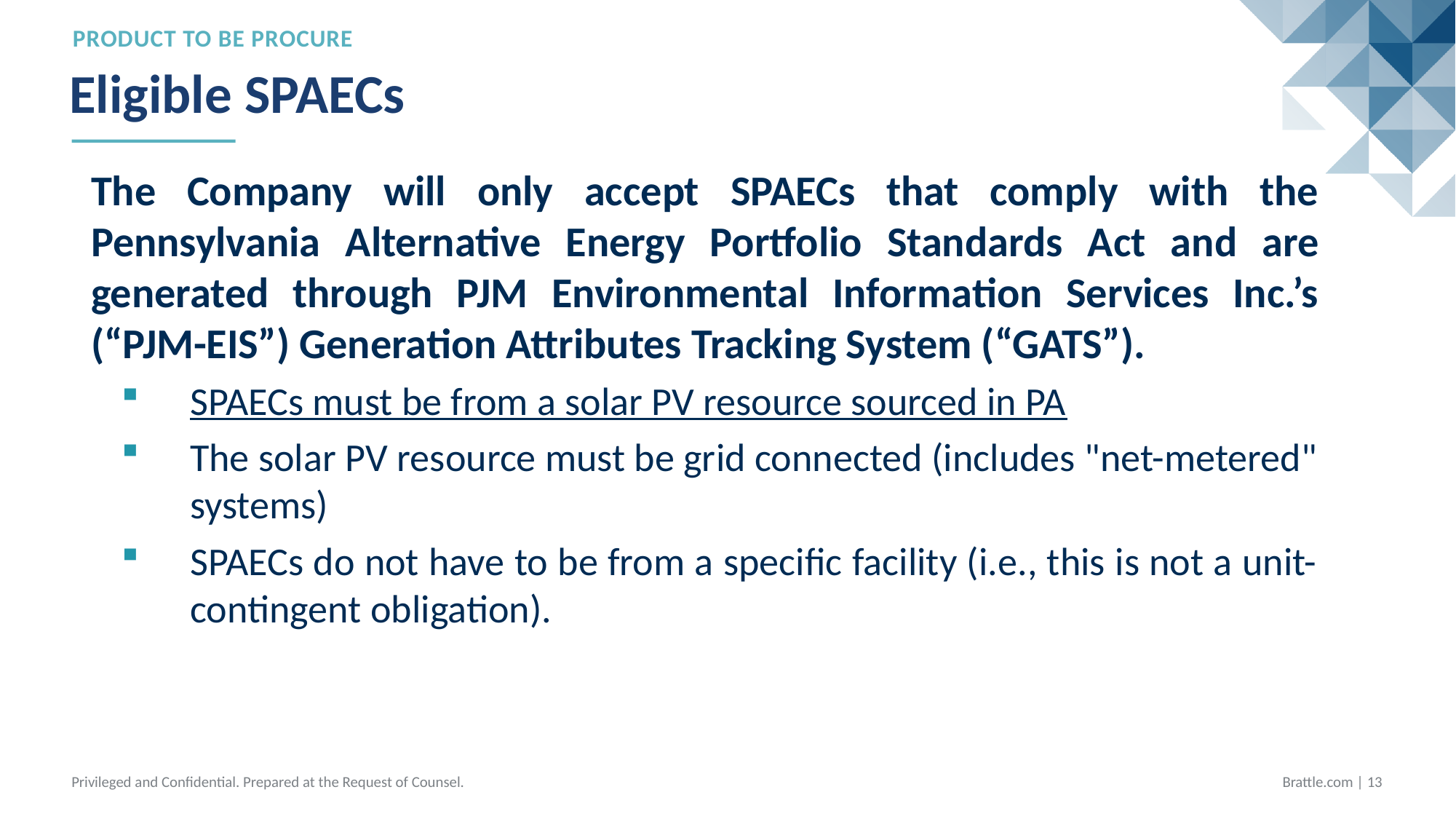

Product to be Procured
# Eligible SPAECs
The Company will only accept SPAECs that comply with the Pennsylvania Alternative Energy Portfolio Standards Act and are generated through PJM Environmental Information Services Inc.’s (“PJM-EIS”) Generation Attributes Tracking System (“GATS”).
SPAECs must be from a solar PV resource sourced in PA
The solar PV resource must be grid connected (includes "net-metered" systems)
SPAECs do not have to be from a specific facility (i.e., this is not a unit-contingent obligation).

Privileged and Confidential. Prepared at the Request of Counsel.
Brattle.com | 13